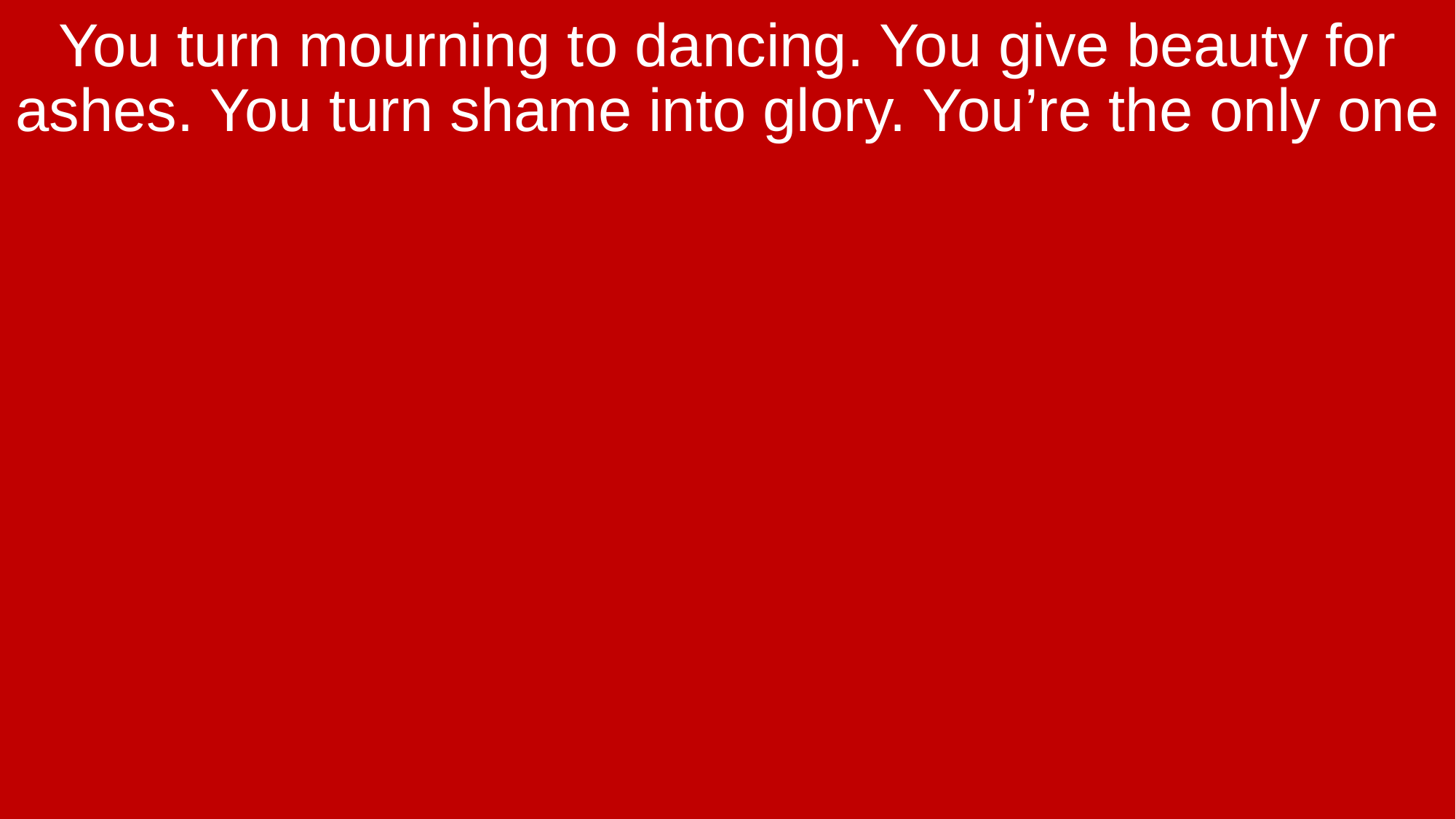

You turn mourning to dancing. You give beauty for ashes. You turn shame into glory. You’re the only one